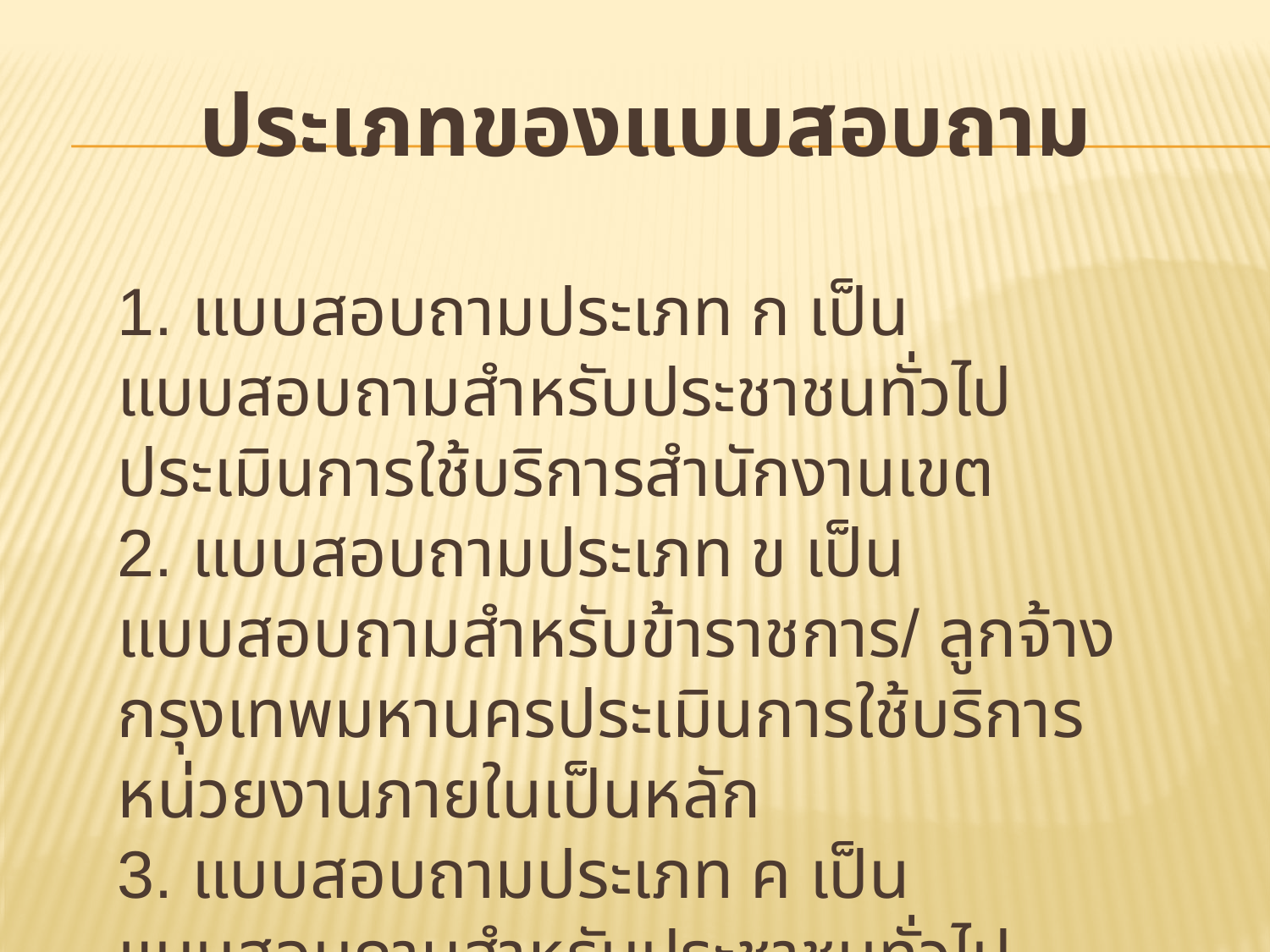

# ประเภทของแบบสอบถาม
1. แบบสอบถามประเภท ก เป็นแบบสอบถามสำหรับประชาชนทั่วไปประเมินการใช้บริการสำนักงานเขต
2. แบบสอบถามประเภท ข เป็นแบบสอบถามสำหรับข้าราชการ/ ลูกจ้างกรุงเทพมหานครประเมินการใช้บริการหน่วยงานภายในเป็นหลัก
3. แบบสอบถามประเภท ค เป็นแบบสอบถามสำหรับประชาชนทั่วไปประเมินการใช้บริการสาธารณะของหน่วยงาน